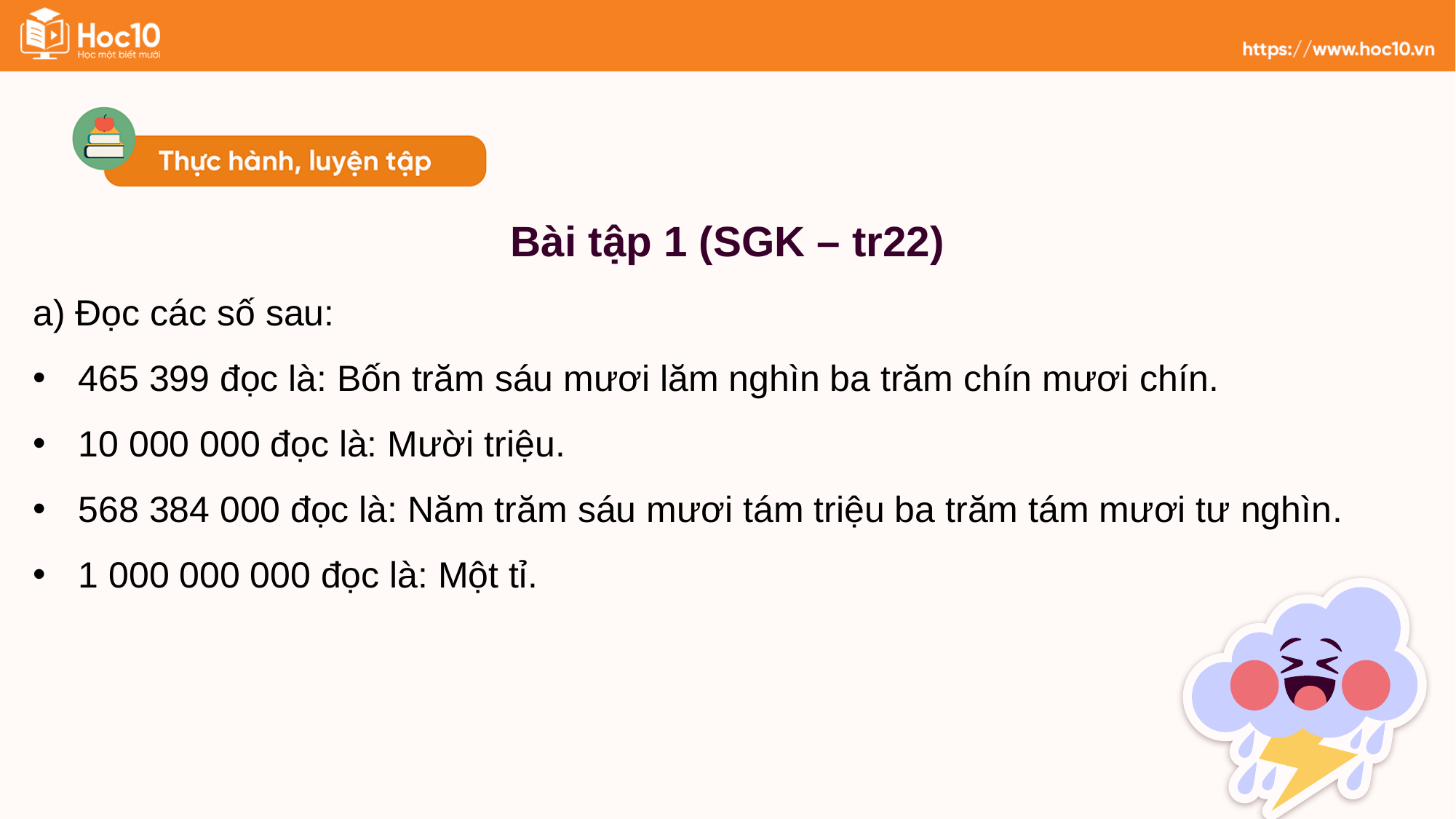

Bài tập 1 (SGK – tr22)
a) Đọc các số sau:
465 399 đọc là: Bốn trăm sáu mươi lăm nghìn ba trăm chín mươi chín.
10 000 000 đọc là: Mười triệu.
568 384 000 đọc là: Năm trăm sáu mươi tám triệu ba trăm tám mươi tư nghìn.
1 000 000 000 đọc là: Một tỉ.